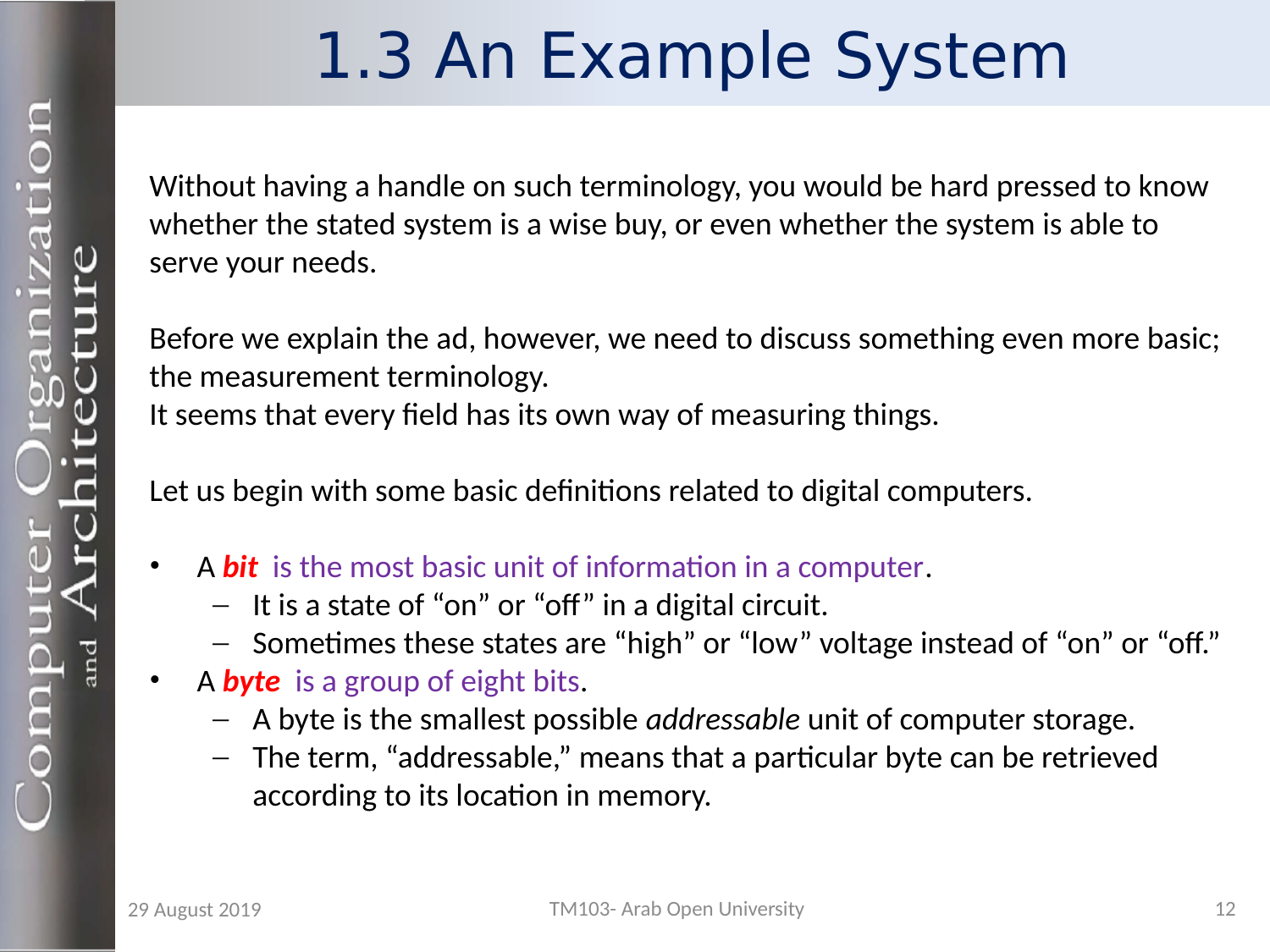

# 1.3 An Example System
Without having a handle on such terminology, you would be hard pressed to know whether the stated system is a wise buy, or even whether the system is able to serve your needs.

Before we explain the ad, however, we need to discuss something even more basic; the measurement terminology.
It seems that every field has its own way of measuring things.

Let us begin with some basic definitions related to digital computers.

A bit  is the most basic unit of information in a computer.
It is a state of “on” or “off” in a digital circuit.
Sometimes these states are “high” or “low” voltage instead of “on” or “off.”
A byte  is a group of eight bits.
A byte is the smallest possible addressable unit of computer storage.
The term, “addressable,” means that a particular byte can be retrieved according to its location in memory.

TM103- Arab Open University
12
29 August 2019